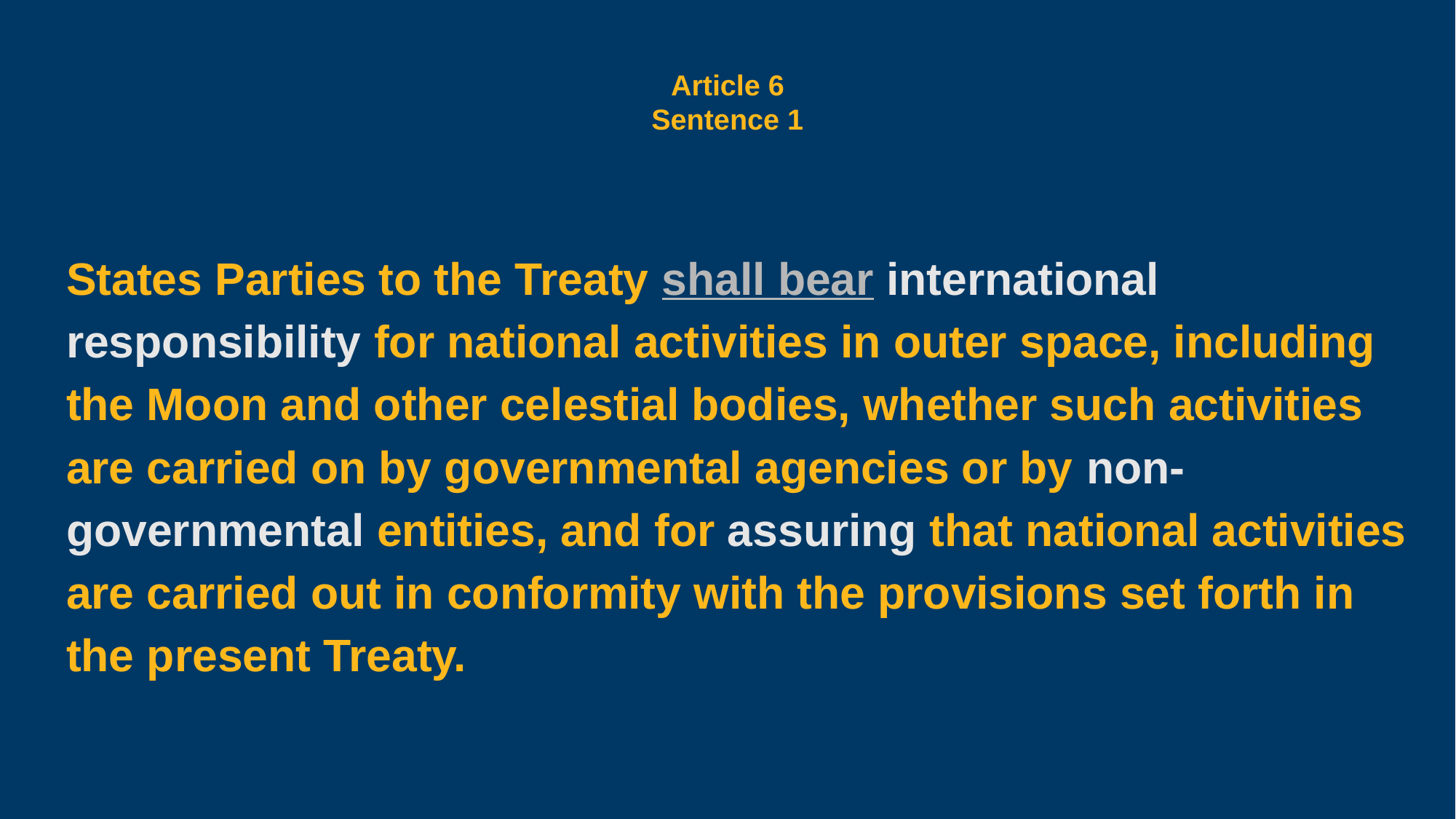

Article 6
Sentence 1
States Parties to the Treaty shall bear international responsibility for national activities in outer space, including the Moon and other celestial bodies, whether such activities are carried on by governmental agencies or by non-governmental entities, and for assuring that national activities are carried out in conformity with the provisions set forth in the present Treaty.